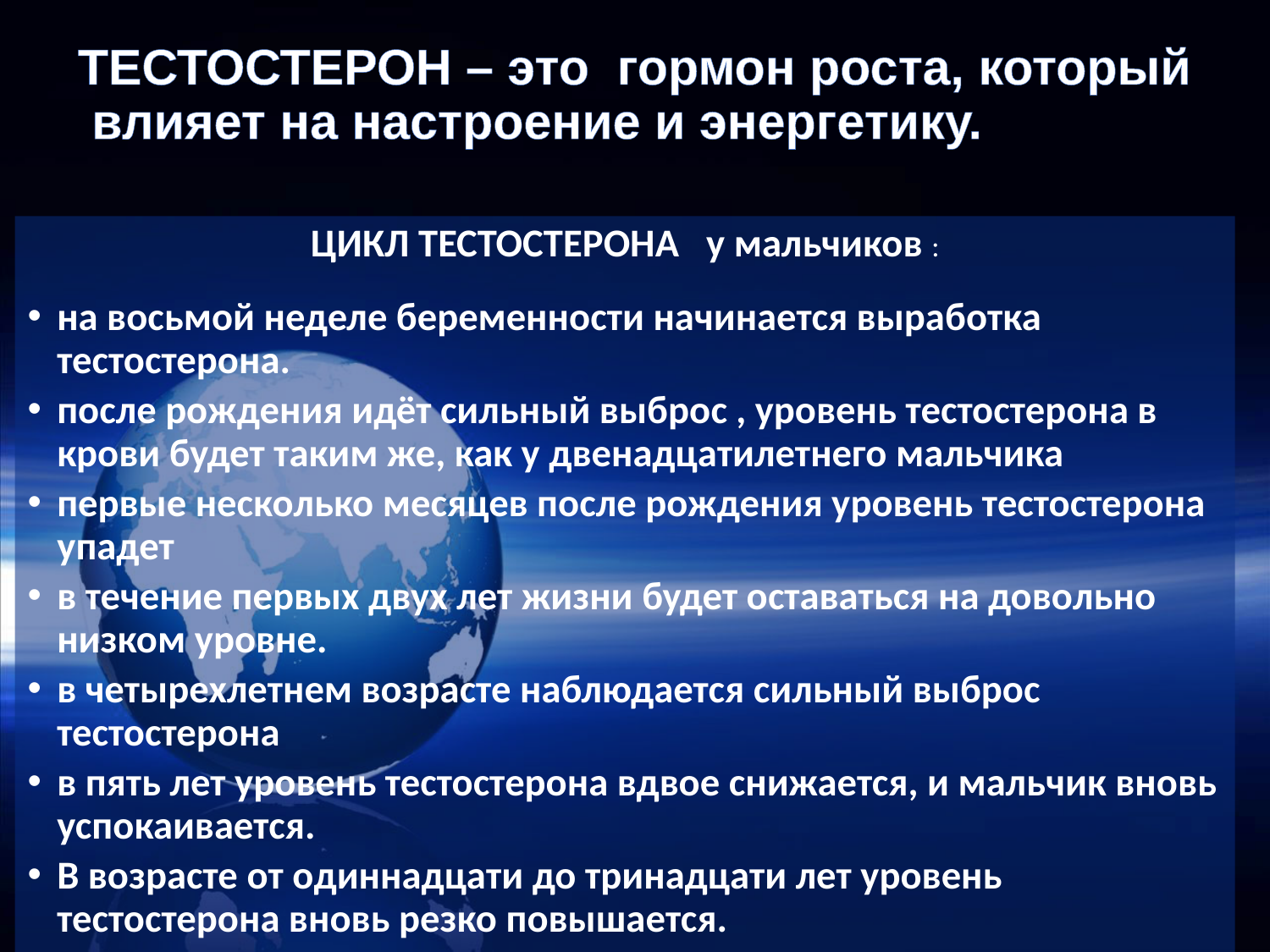

# ТЕСТОСТЕРОН – это  гормон роста, который  влияет на настроение и энергетику.
ЦИКЛ ТЕСТОСТЕРОНА   у мальчиков :

на восьмой неделе беременности начинается выработка тестостерона.
после рождения идёт сильный выброс , уровень тестостерона в крови будет таким же, как у двенадцатилетнего мальчика
первые несколько месяцев после рождения уровень тестостерона упадет
в течение первых двух лет жизни будет оставаться на довольно низком уровне.
в четырехлетнем возрасте наблюдается сильный выброс тестостерона
в пять лет уровень тестостерона вдвое снижается, и мальчик вновь успокаивается.
В возрасте от одиннадцати до тринадцати лет уровень тестостерона вновь резко повышается.